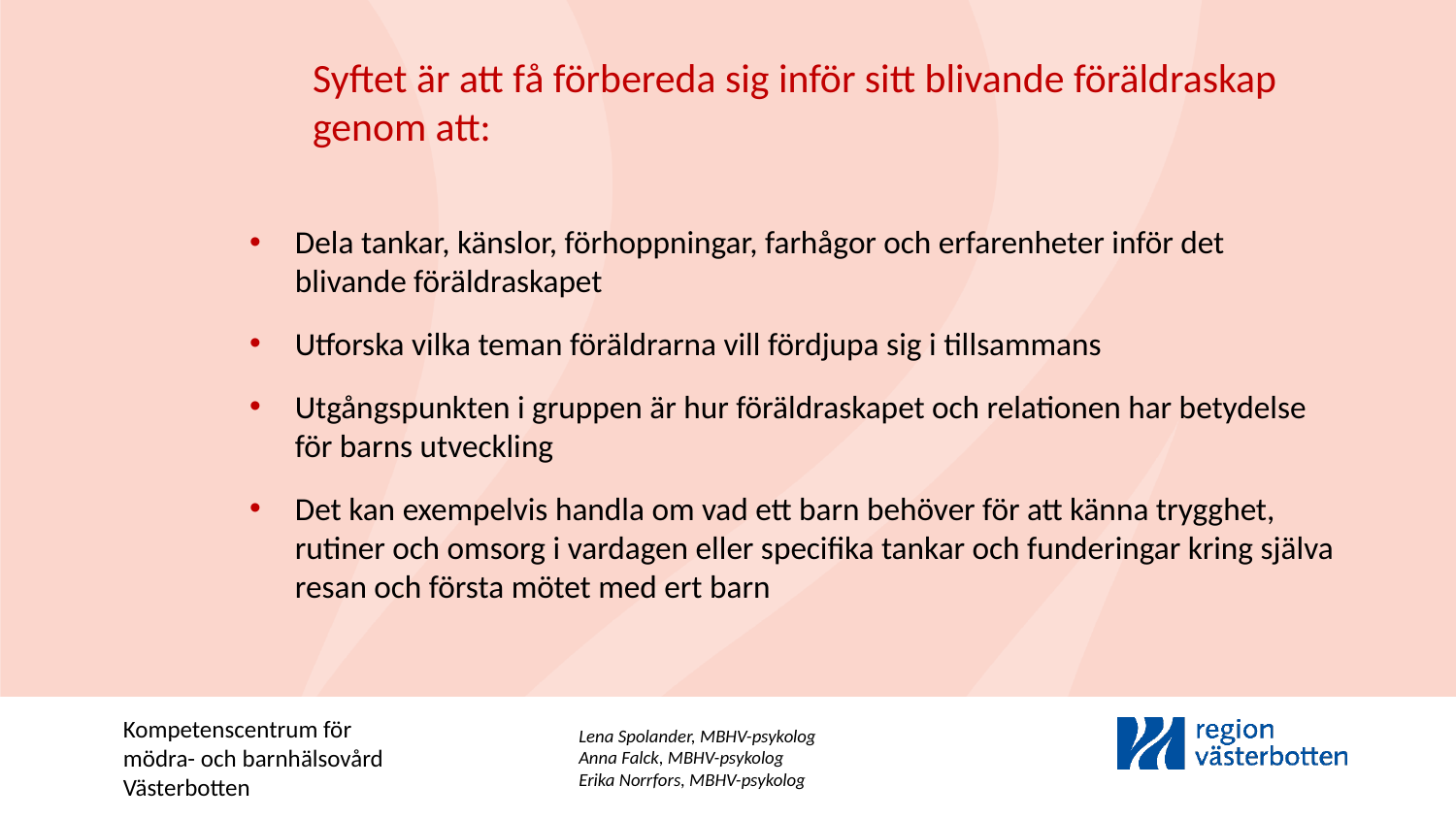

Syftet är att få förbereda sig inför sitt blivande föräldraskap genom att:
Dela tankar, känslor, förhoppningar, farhågor och erfarenheter inför det blivande föräldraskapet
Utforska vilka teman föräldrarna vill fördjupa sig i tillsammans
Utgångspunkten i gruppen är hur föräldraskapet och relationen har betydelse för barns utveckling
Det kan exempelvis handla om vad ett barn behöver för att känna trygghet, rutiner och omsorg i vardagen eller specifika tankar och funderingar kring själva resan och första mötet med ert barn